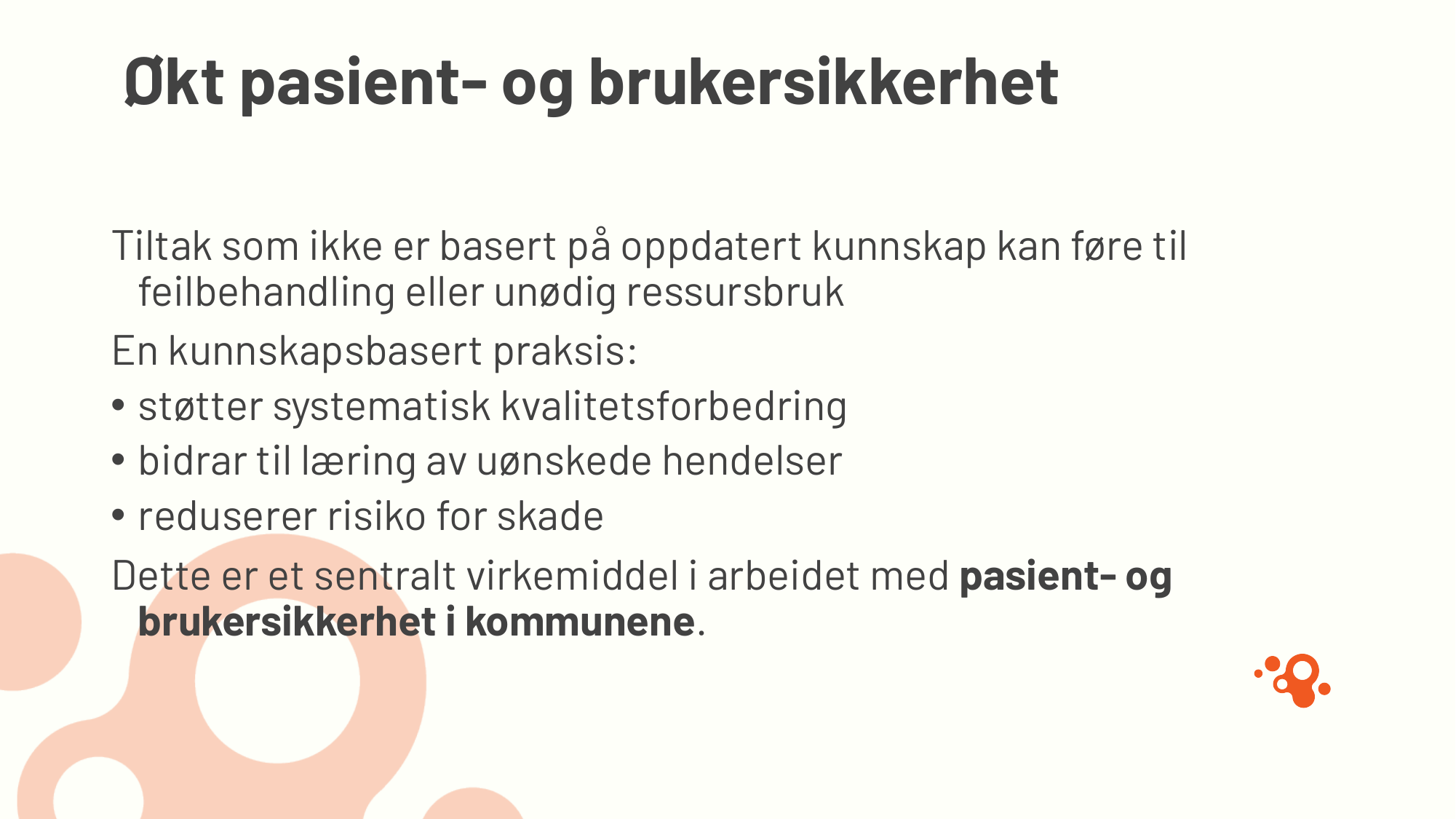

# Økt pasient- og brukersikkerhet
Tiltak som ikke er basert på oppdatert kunnskap kan føre til feilbehandling eller unødig ressursbruk
En kunnskapsbasert praksis:
støtter systematisk kvalitetsforbedring
bidrar til læring av uønskede hendelser
reduserer risiko for skade
Dette er et sentralt virkemiddel i arbeidet med pasient- og brukersikkerhet i kommunene.